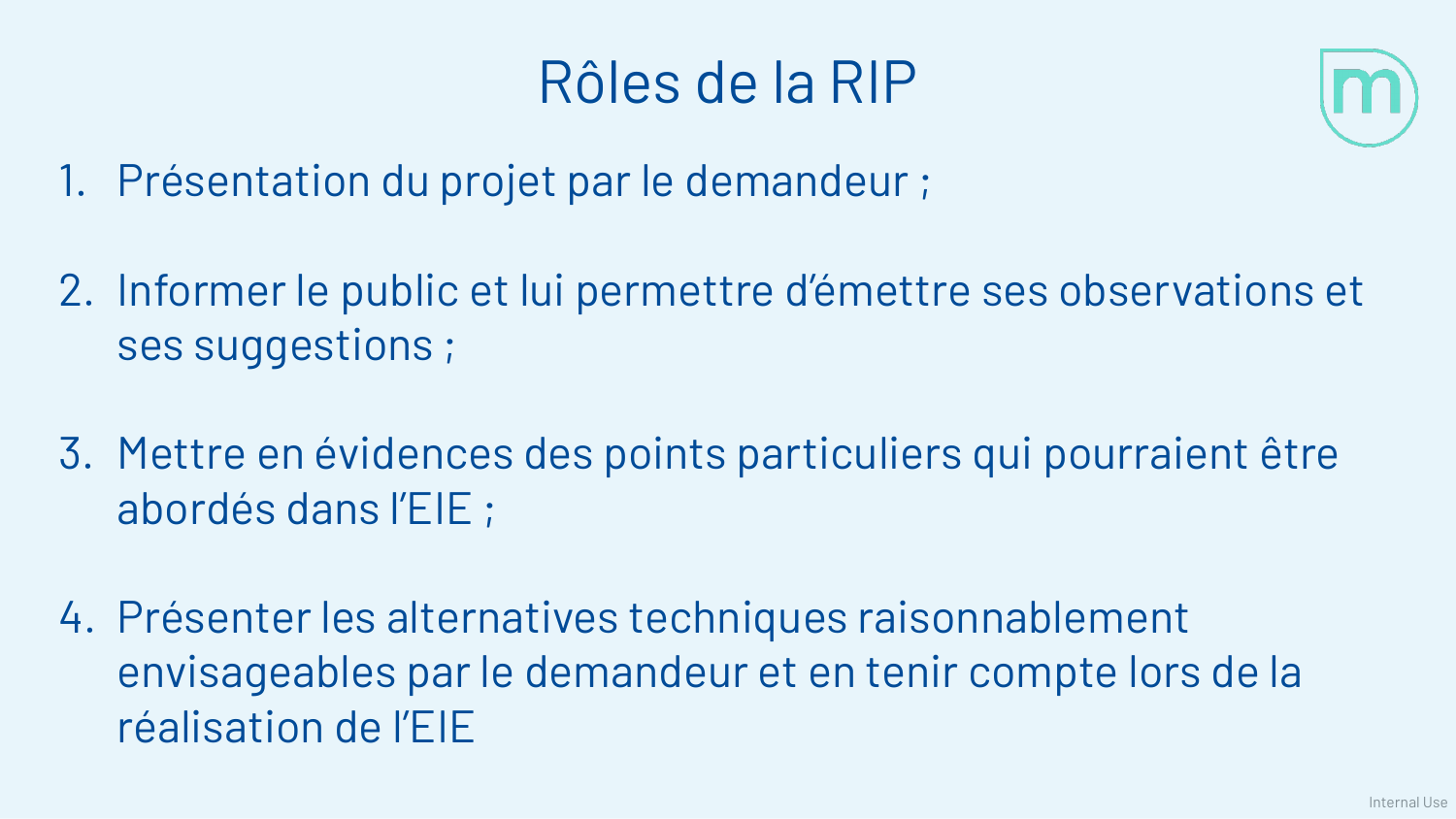

Rôles de la RIP
Présentation du projet par le demandeur ;

Informer le public et lui permettre d’émettre ses observations et ses suggestions ;

Mettre en évidences des points particuliers qui pourraient être abordés dans l’EIE ;

Présenter les alternatives techniques raisonnablement envisageables par le demandeur et en tenir compte lors de la réalisation de l’EIE